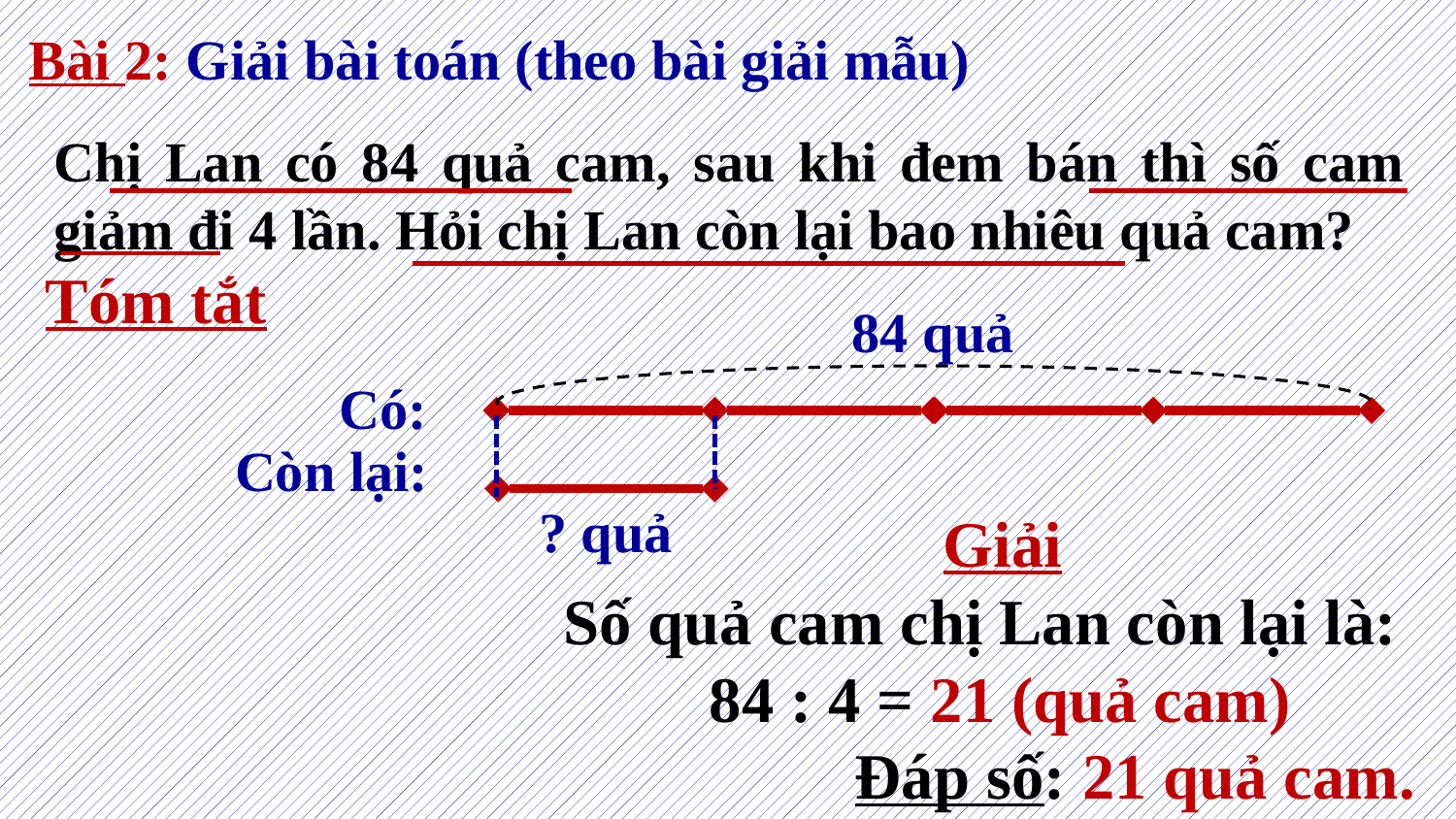

Bài 2: Giải bài toán (theo bài giải mẫu)
Chị Lan có 84 quả cam, sau khi đem bán thì số cam giảm đi 4 lần. Hỏi chị Lan còn lại bao nhiêu quả cam?
Tóm tắt
84 quả

Có:
? quả
Còn lại:
Giải
Số quả cam chị Lan còn lại là:
  	84 : 4 = 21 (quả cam)
    		Đáp số: 21 quả cam.